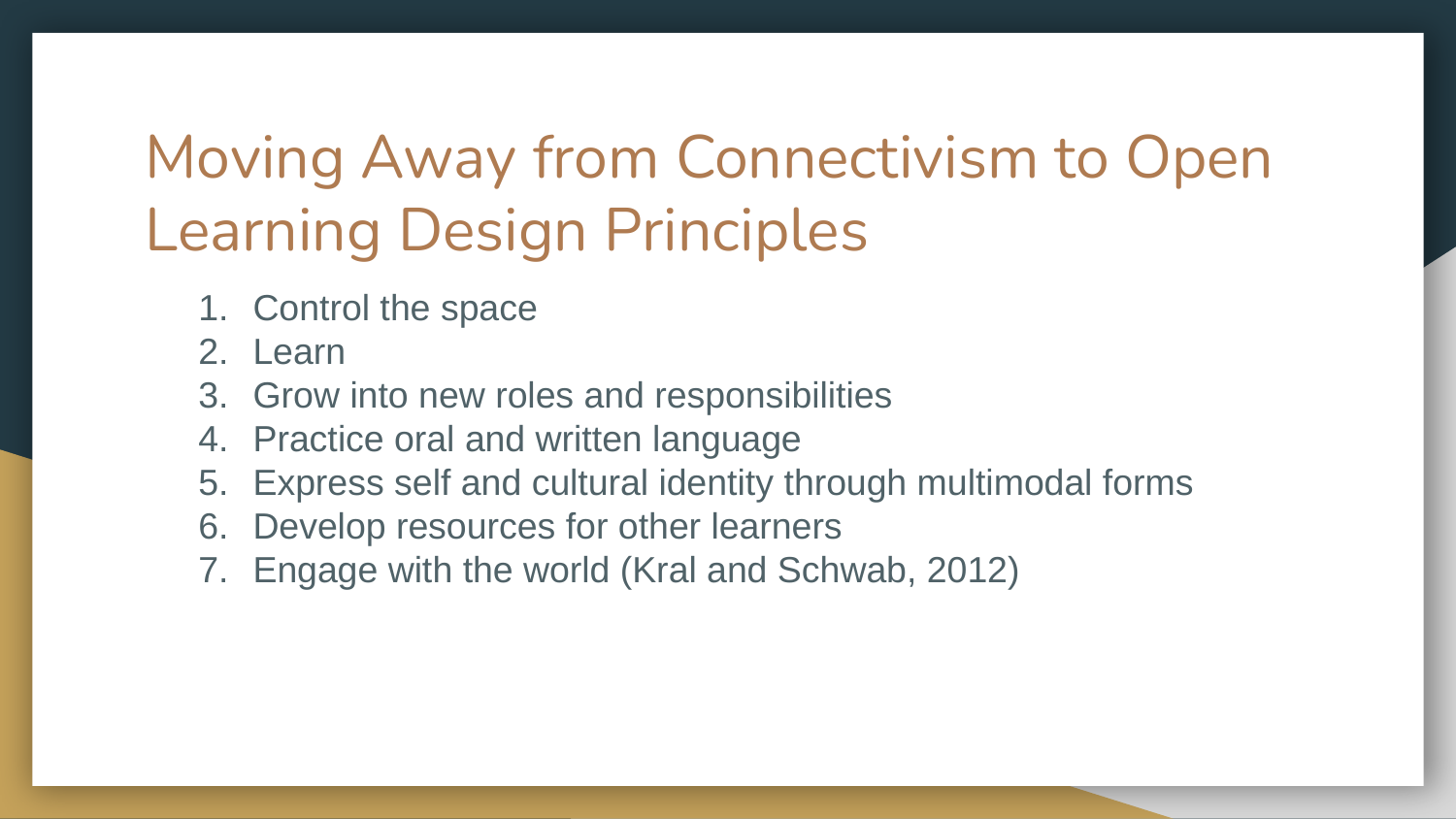

# Moving Away from Connectivism to Open Learning Design Principles
Control the space
Learn
Grow into new roles and responsibilities
Practice oral and written language
Express self and cultural identity through multimodal forms
Develop resources for other learners
Engage with the world (Kral and Schwab, 2012)